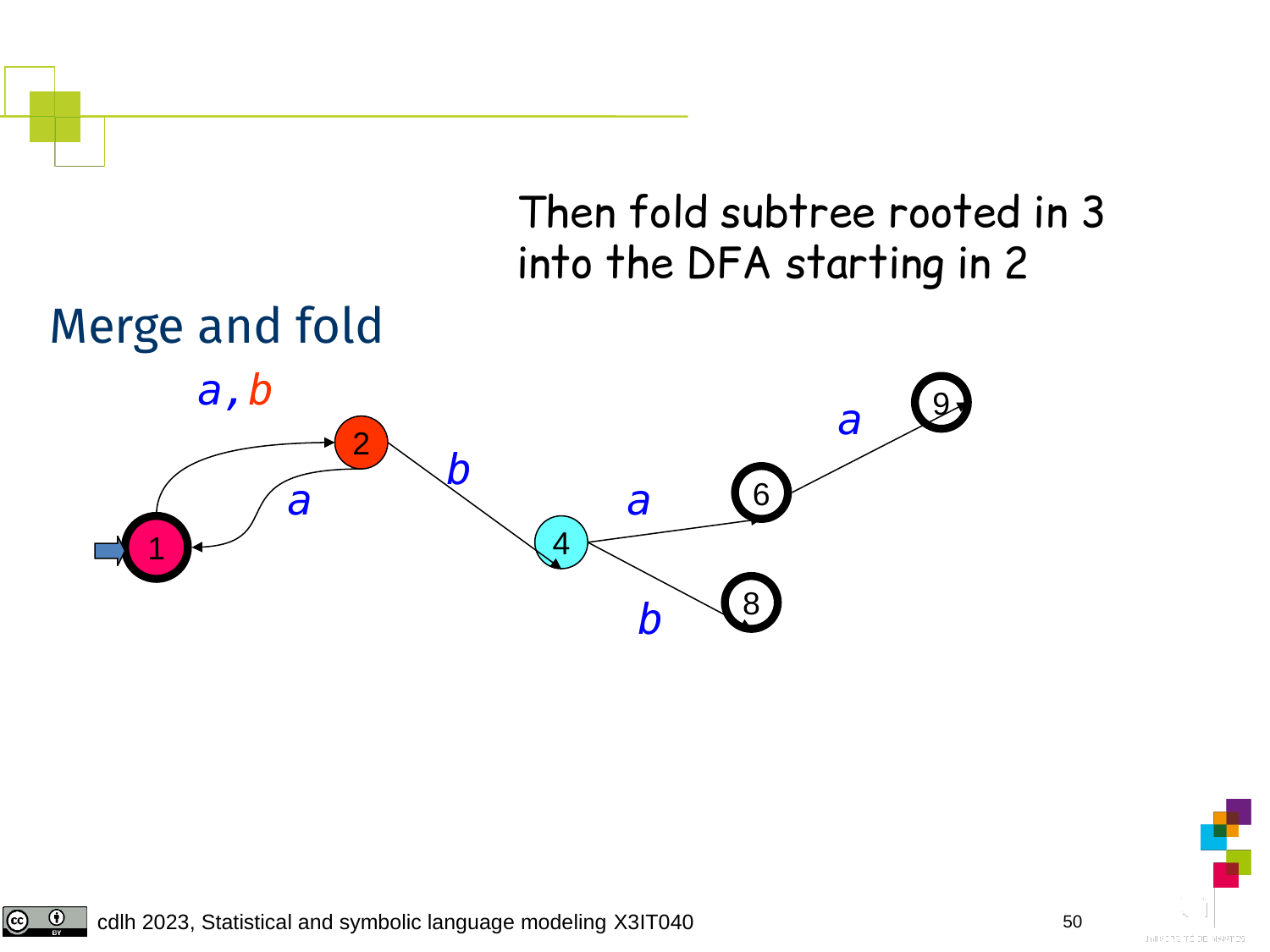

Then fold subtree rooted in 3
into the DFA starting in 2
# Merge and fold
a,b
9
a
2
b
a
a
6
1
4

8
b
50